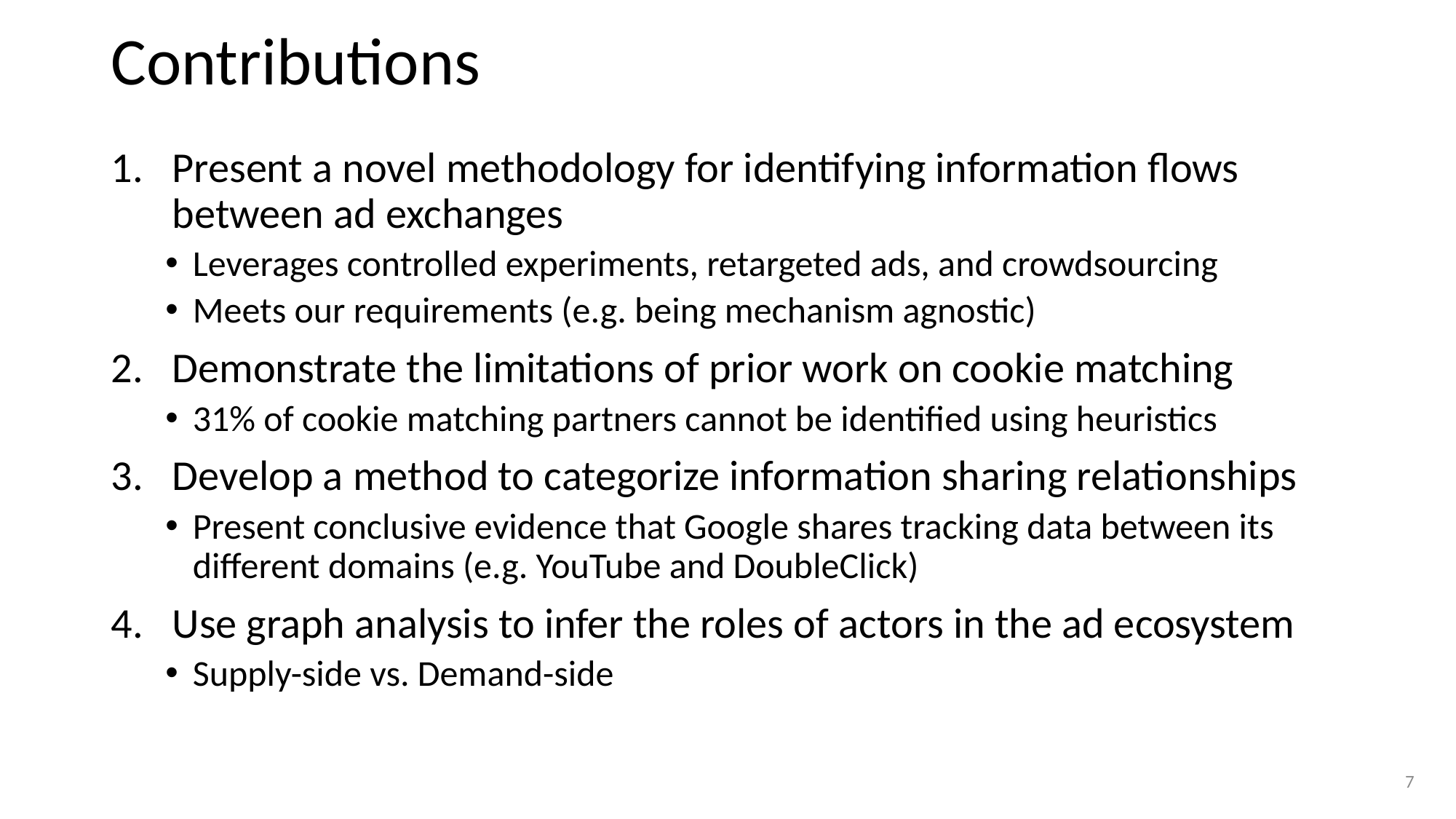

# Contributions
Present a novel methodology for identifying information flows between ad exchanges
Leverages controlled experiments, retargeted ads, and crowdsourcing
Meets our requirements (e.g. being mechanism agnostic)
Demonstrate the limitations of prior work on cookie matching
31% of cookie matching partners cannot be identified using heuristics
Develop a method to categorize information sharing relationships
Present conclusive evidence that Google shares tracking data between its different domains (e.g. YouTube and DoubleClick)
Use graph analysis to infer the roles of actors in the ad ecosystem
Supply-side vs. Demand-side
7